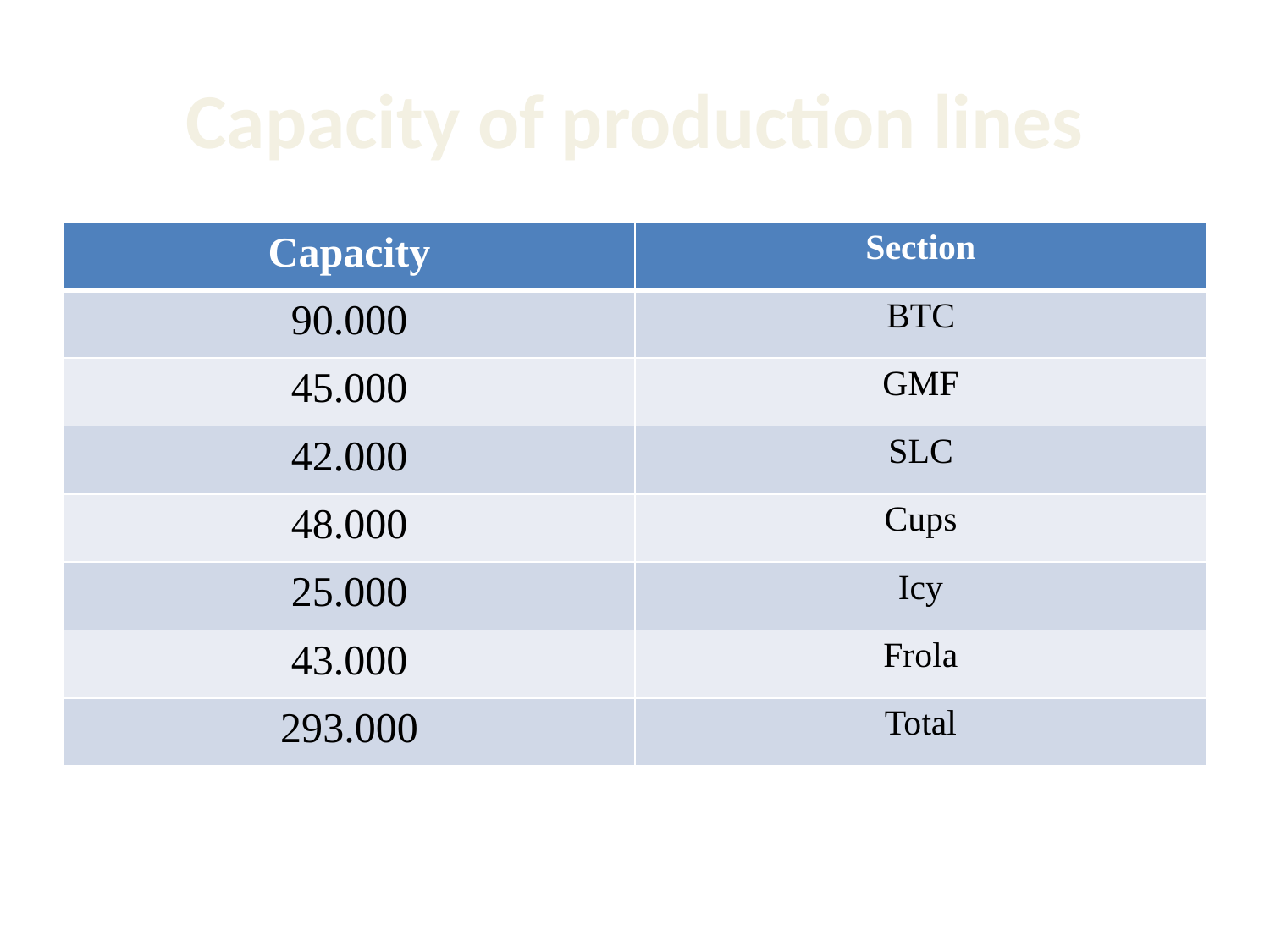

# Capacity of production lines
| Capacity | Section |
| --- | --- |
| 90.000 | BTC |
| 45.000 | GMF |
| 42.000 | SLC |
| 48.000 | Cups |
| 25.000 | Icy |
| 43.000 | Frola |
| 293.000 | Total |